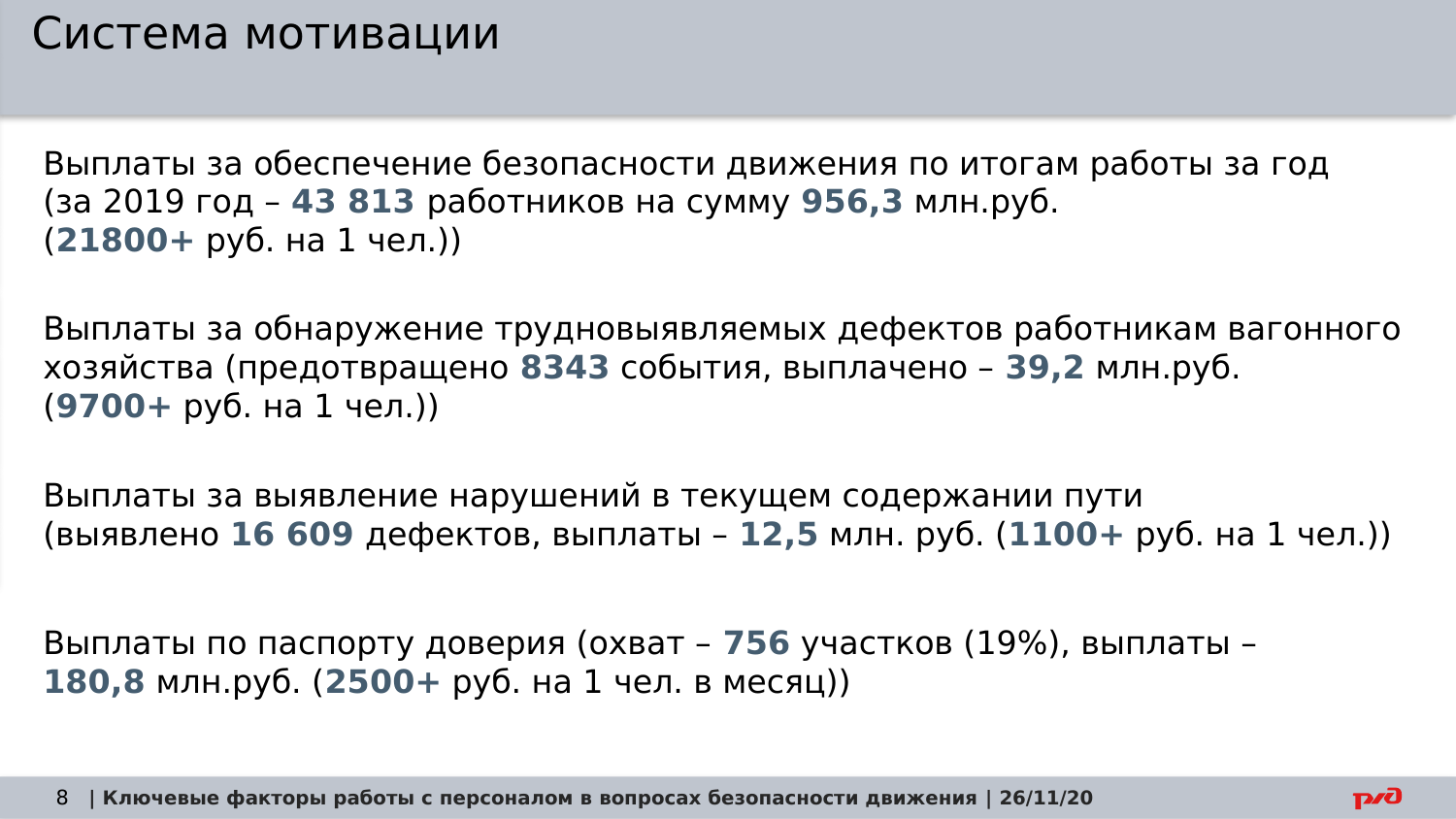

Система мотивации

Выплаты за обеспечение безопасности движения по итогам работы за год
(за 2019 год – 43 813 работников на сумму 956,3 млн.руб.
(21800+ руб. на 1 чел.))
Выплаты за обнаружение трудновыявляемых дефектов работникам вагонного хозяйства (предотвращено 8343 события, выплачено – 39,2 млн.руб.
(9700+ руб. на 1 чел.))
Выплаты за выявление нарушений в текущем содержании пути
(выявлено 16 609 дефектов, выплаты – 12,5 млн. руб. (1100+ руб. на 1 чел.))
Выплаты по паспорту доверия (охват – 756 участков (19%), выплаты –
180,8 млн.руб. (2500+ руб. на 1 чел. в месяц))
| Ключевые факторы работы с персоналом в вопросах безопасности движения | 26/11/20